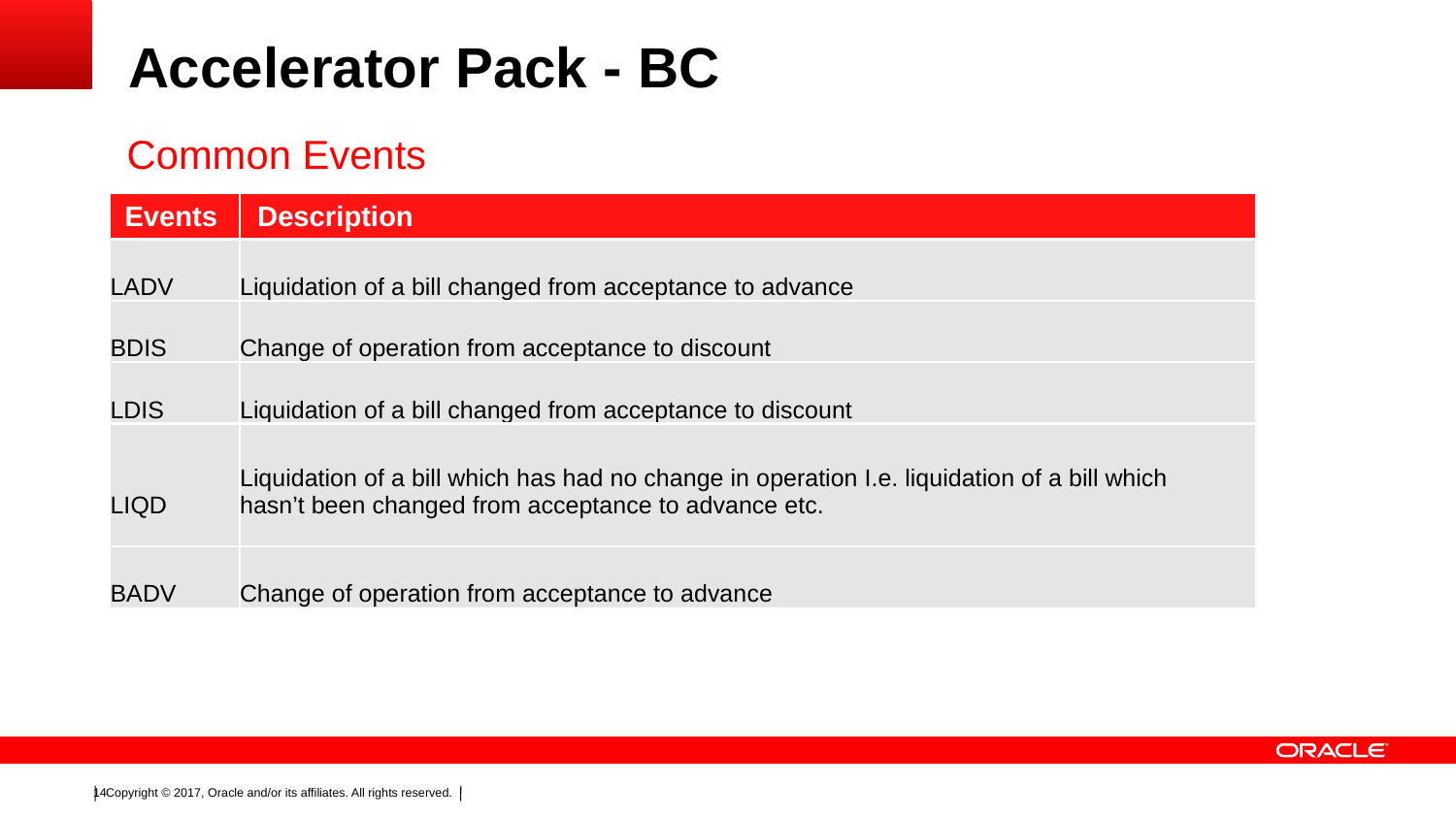

Accelerator Pack - BC
Common Events
| Events | Description |
| --- | --- |
| LADV | Liquidation of a bill changed from acceptance to advance |
| BDIS | Change of operation from acceptance to discount |
| LDIS | Liquidation of a bill changed from acceptance to discount |
| LIQD | Liquidation of a bill which has had no change in operation I.e. liquidation of a bill which hasn’t been changed from acceptance to advance etc. |
| BADV | Change of operation from acceptance to advance |